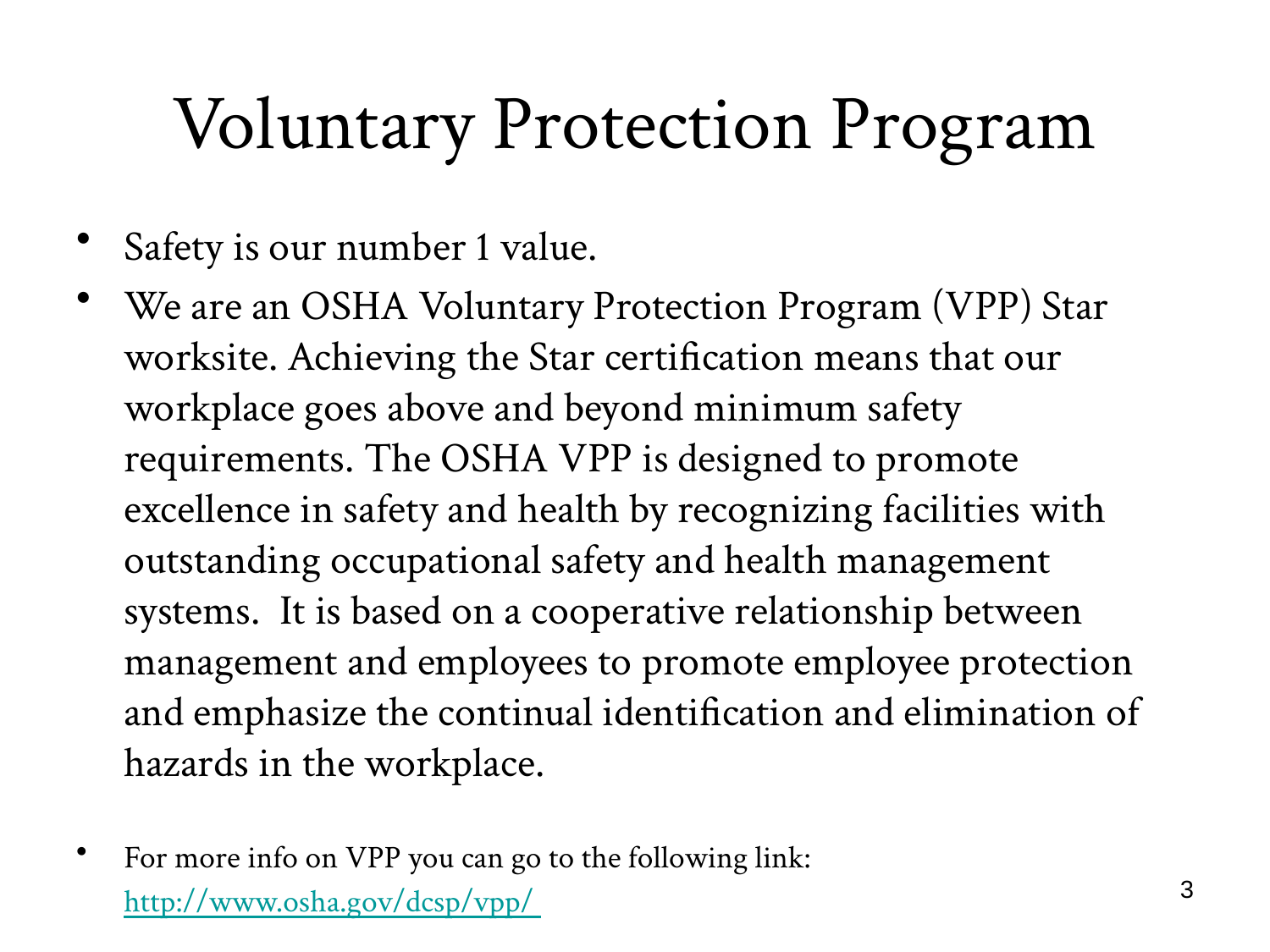

# Voluntary Protection Program
Safety is our number 1 value.
We are an OSHA Voluntary Protection Program (VPP) Star worksite. Achieving the Star certification means that our workplace goes above and beyond minimum safety requirements. The OSHA VPP is designed to promote excellence in safety and health by recognizing facilities with outstanding occupational safety and health management systems.  It is based on a cooperative relationship between management and employees to promote employee protection and emphasize the continual identification and elimination of hazards in the workplace.

For more info on VPP you can go to the following link:
	http://www.osha.gov/dcsp/vpp/
3